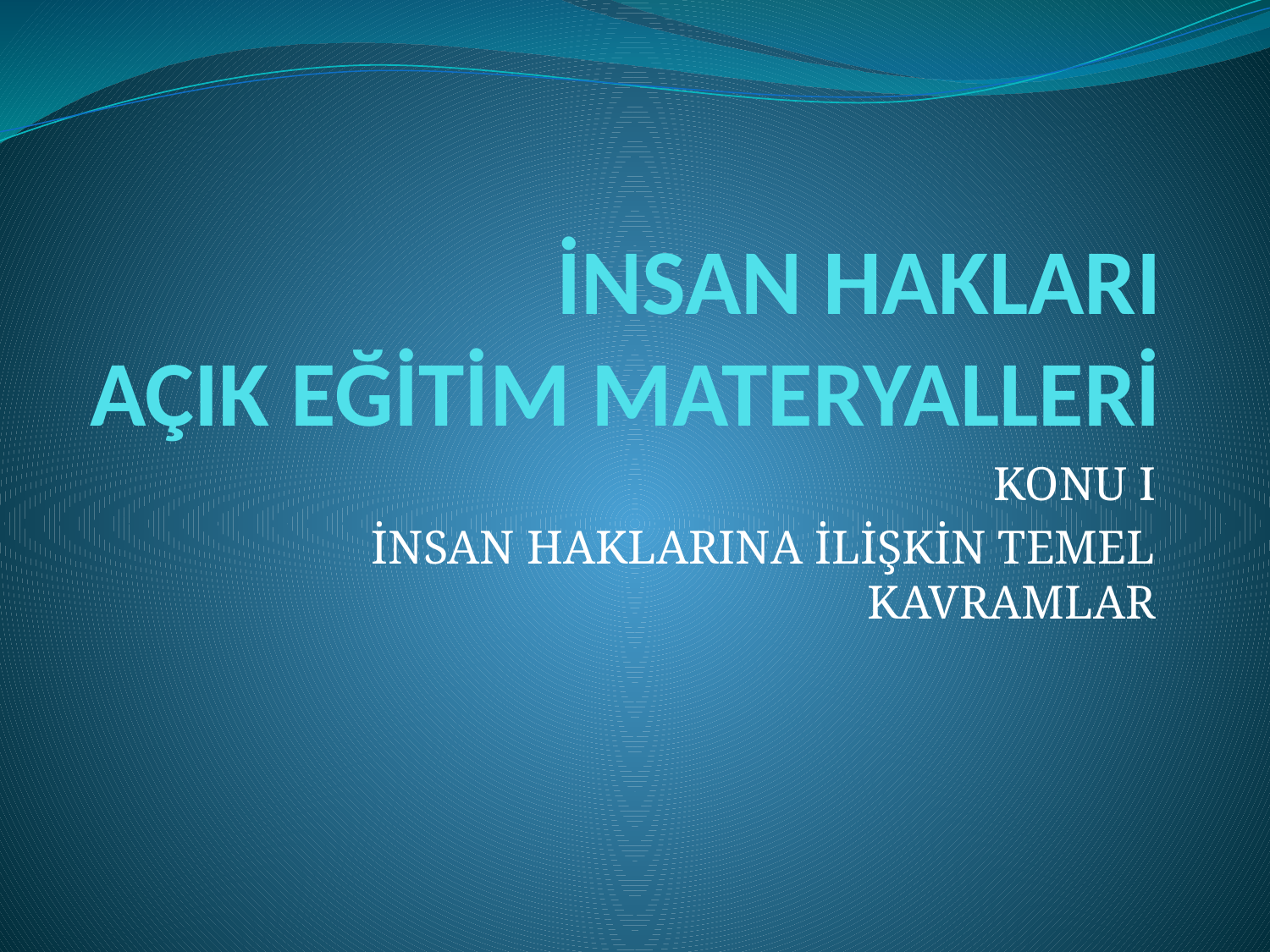

# İNSAN HAKLARI AÇIK EĞİTİM MATERYALLERİ
KONU I
İNSAN HAKLARINA İLİŞKİN TEMEL KAVRAMLAR